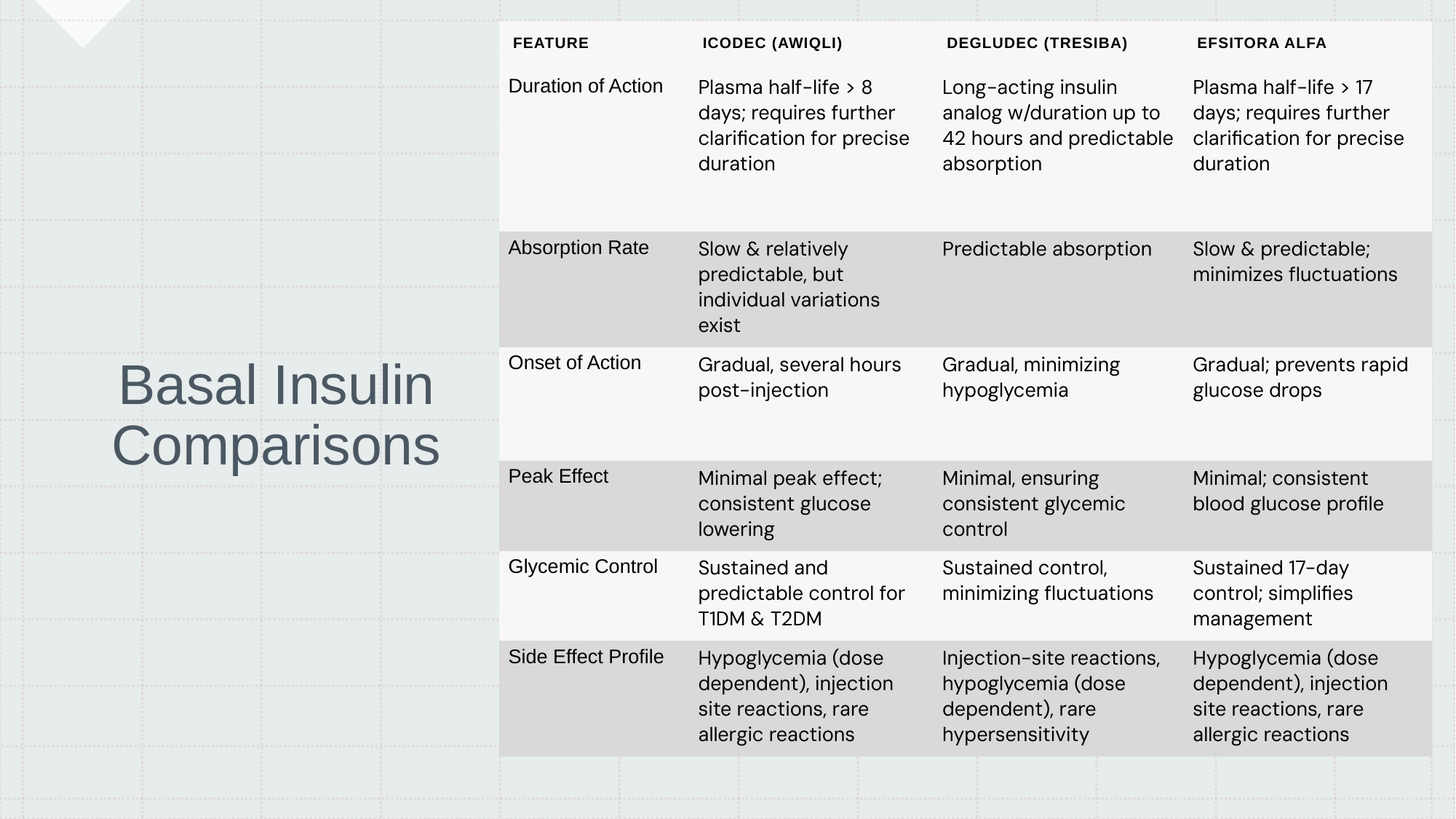

| Feature | Icodec (Awiqli) | Degludec (Tresiba) | Efsitora Alfa |
| --- | --- | --- | --- |
| Duration of Action | Plasma half-life > 8 days; requires further clarification for precise duration | Long-acting insulin analog w/duration up to 42 hours and predictable absorption | Plasma half-life > 17 days; requires further clarification for precise duration |
| Absorption Rate | Slow & relatively predictable, but individual variations exist | Predictable absorption | Slow & predictable; minimizes fluctuations |
| Onset of Action | Gradual, several hours post-injection | Gradual, minimizing hypoglycemia | Gradual; prevents rapid glucose drops |
| Peak Effect | Minimal peak effect; consistent glucose lowering | Minimal, ensuring consistent glycemic control | Minimal; consistent blood glucose profile |
| Glycemic Control | Sustained and predictable control for T1DM & T2DM | Sustained control, minimizing fluctuations | Sustained 17-day control; simplifies management |
| Side Effect Profile | Hypoglycemia (dose dependent), injection site reactions, rare allergic reactions | Injection-site reactions, hypoglycemia (dose dependent), rare hypersensitivity | Hypoglycemia (dose dependent), injection site reactions, rare allergic reactions |

# Basal Insulin Comparisons